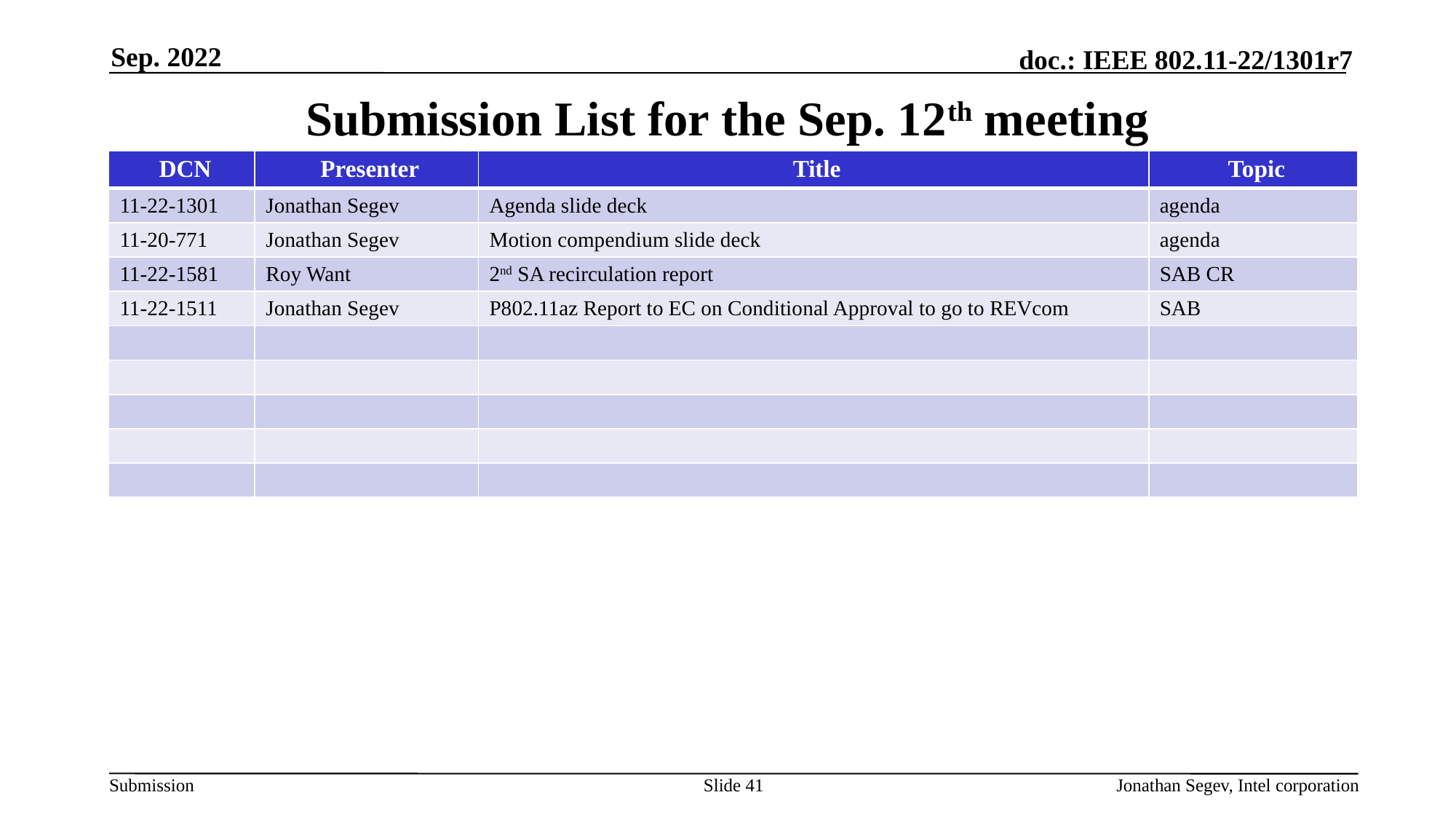

Sep. 2022
# Submission List for the Sep. 12th meeting
| DCN | Presenter | Title | Topic |
| --- | --- | --- | --- |
| 11-22-1301 | Jonathan Segev | Agenda slide deck | agenda |
| 11-20-771 | Jonathan Segev | Motion compendium slide deck | agenda |
| 11-22-1581 | Roy Want | 2nd SA recirculation report | SAB CR |
| 11-22-1511 | Jonathan Segev | P802.11az Report to EC on Conditional Approval to go to REVcom | SAB |
|  |  |  |  |
|  |  |  |  |
|  |  |  |  |
|  |  |  |  |
|  |  |  |  |
Slide 41
Jonathan Segev, Intel corporation